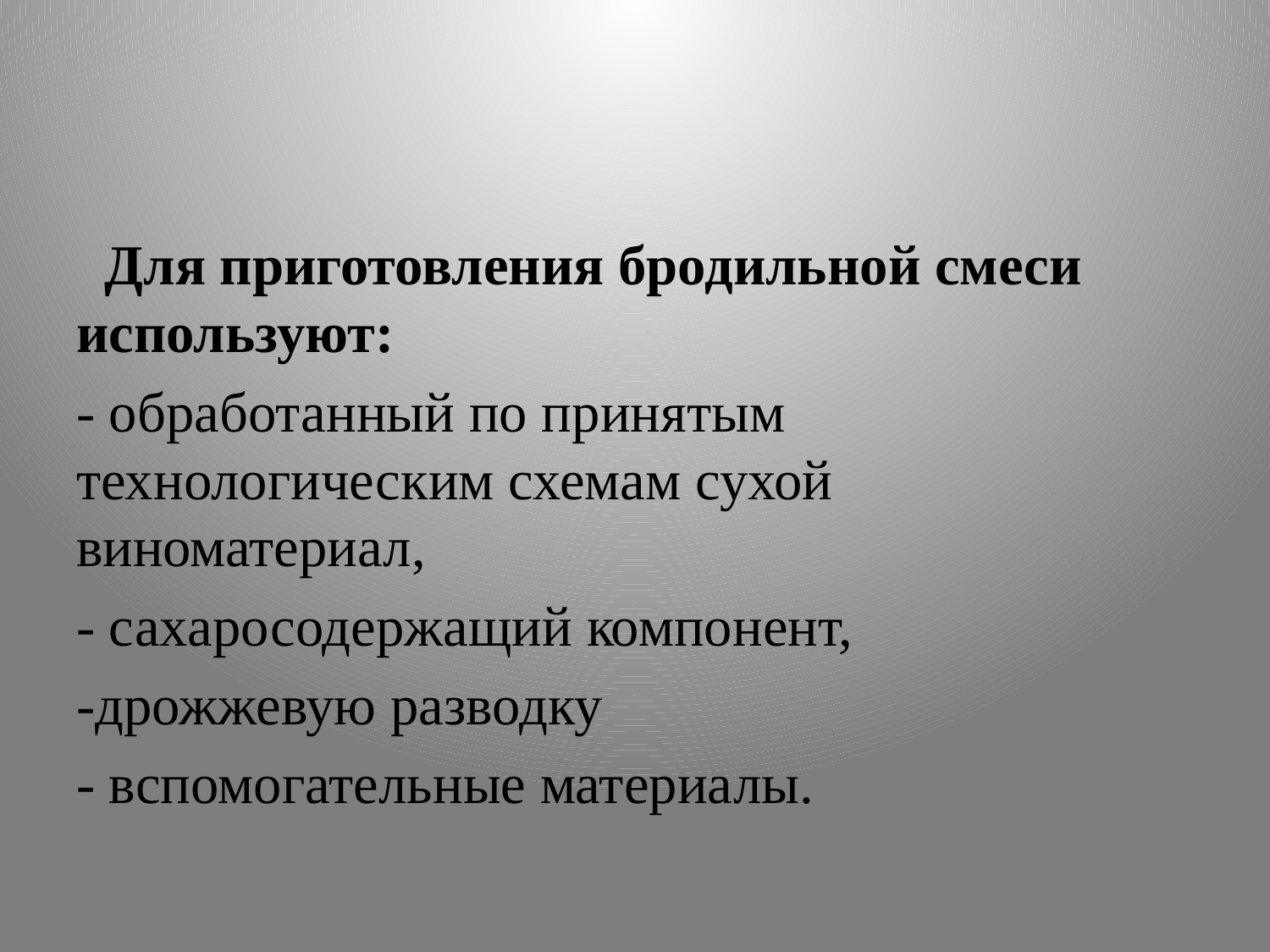

#
  Для приготовления бродильной смеси используют:
- обработанный по принятым технологическим схемам сухой виноматериал,
- сахаросодержащий компонент,
-дрожжевую разводку
- вспомогательные материалы.